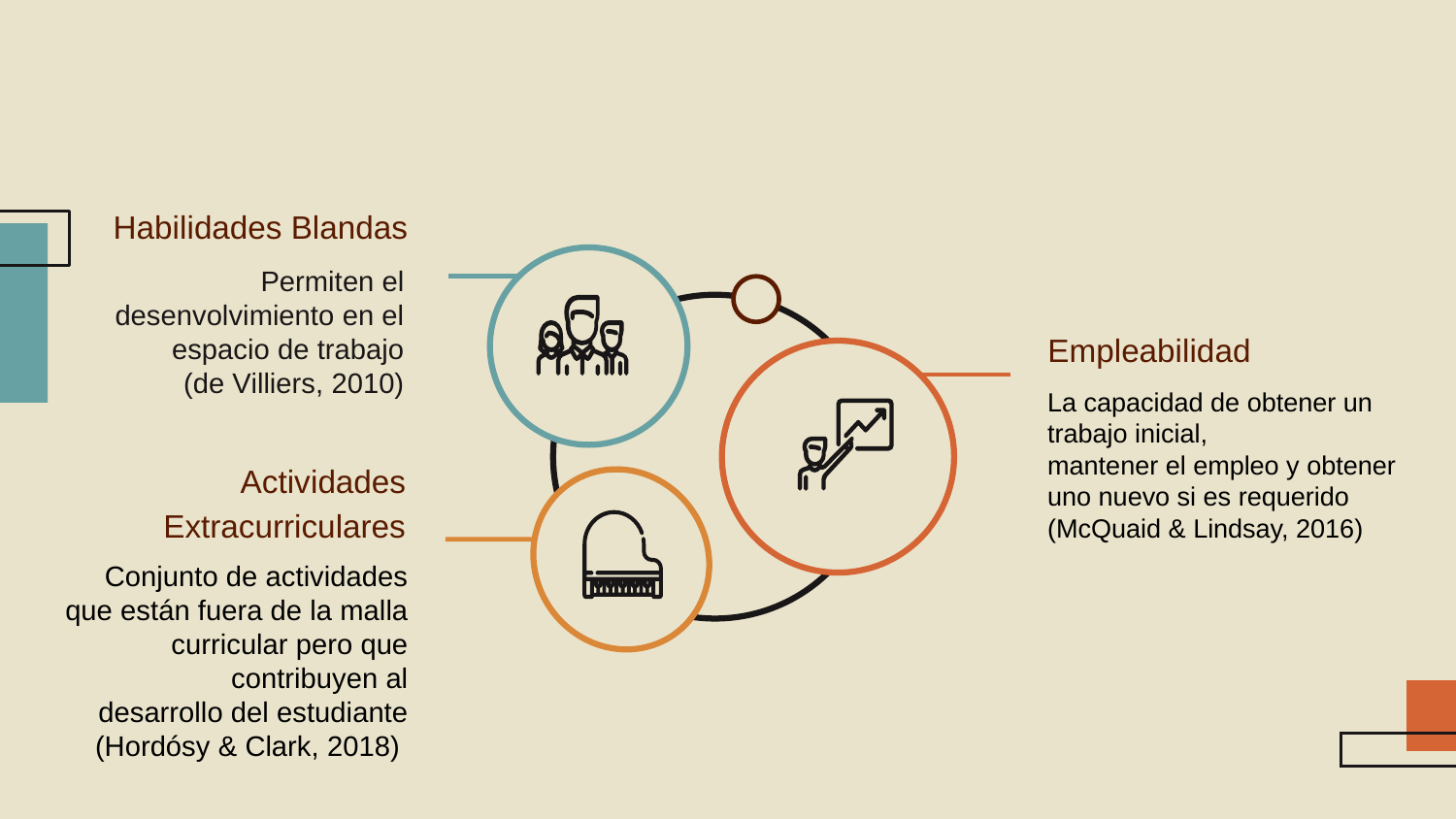

Habilidades Blandas

Permiten el
desenvolvimiento en el espacio de trabajo
(de Villiers, 2010)

Empleabilidad

La capacidad de obtener un trabajo inicial,
mantener el empleo y obtener uno nuevo si es requerido
(McQuaid & Lindsay, 2016)

Actividades Extracurriculares

Conjunto de actividades que están fuera de la malla curricular pero que contribuyen al
desarrollo del estudiante
(Hordósy & Clark, 2018)